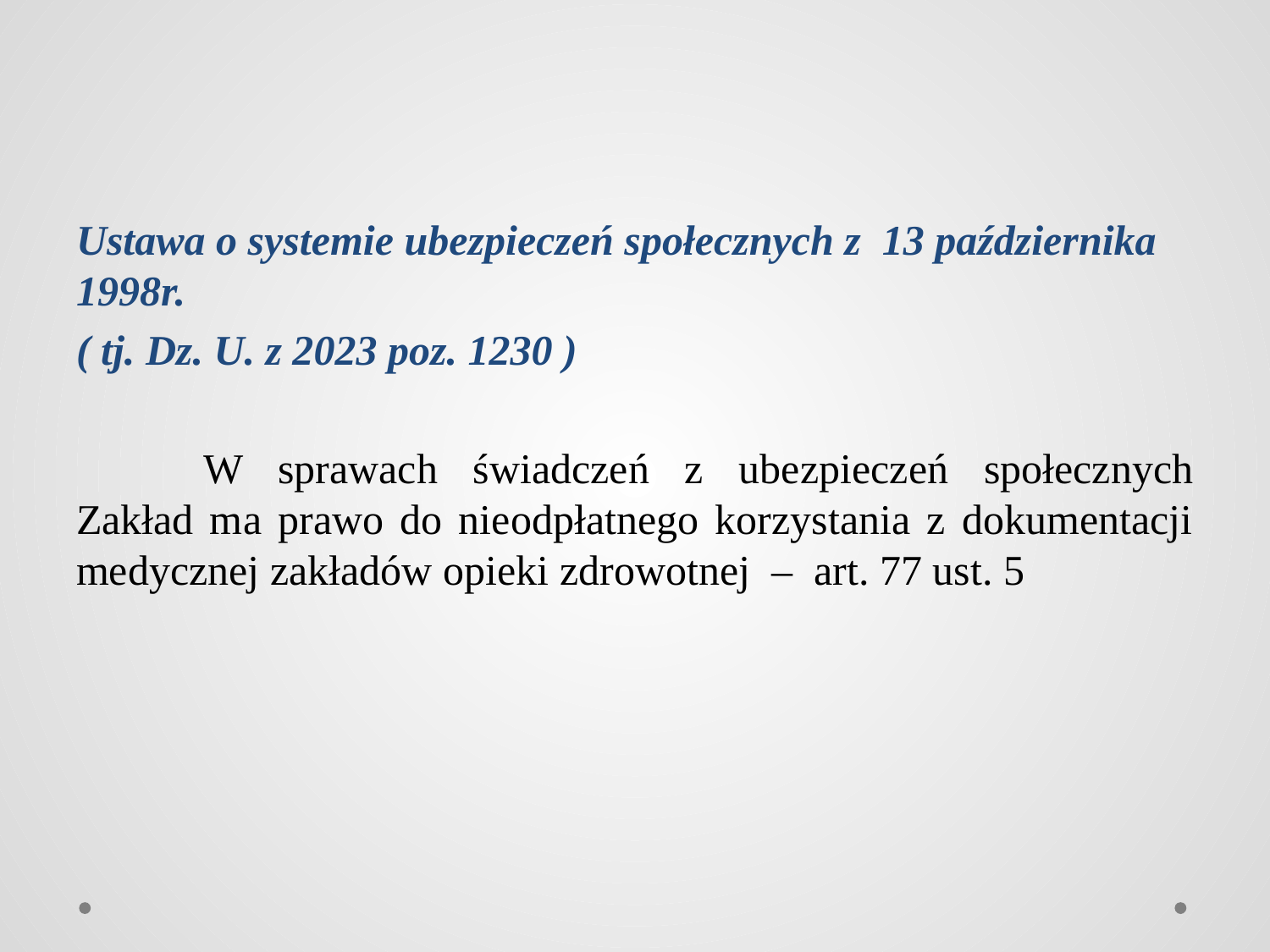

Ustawa o systemie ubezpieczeń społecznych z  13 października 1998r.
( tj. Dz. U. z 2023 poz. 1230 )

	W sprawach świadczeń z ubezpieczeń społecznych Zakład ma prawo do nieodpłatnego korzystania z dokumentacji medycznej zakładów opieki zdrowotnej  –  art. 77 ust. 5